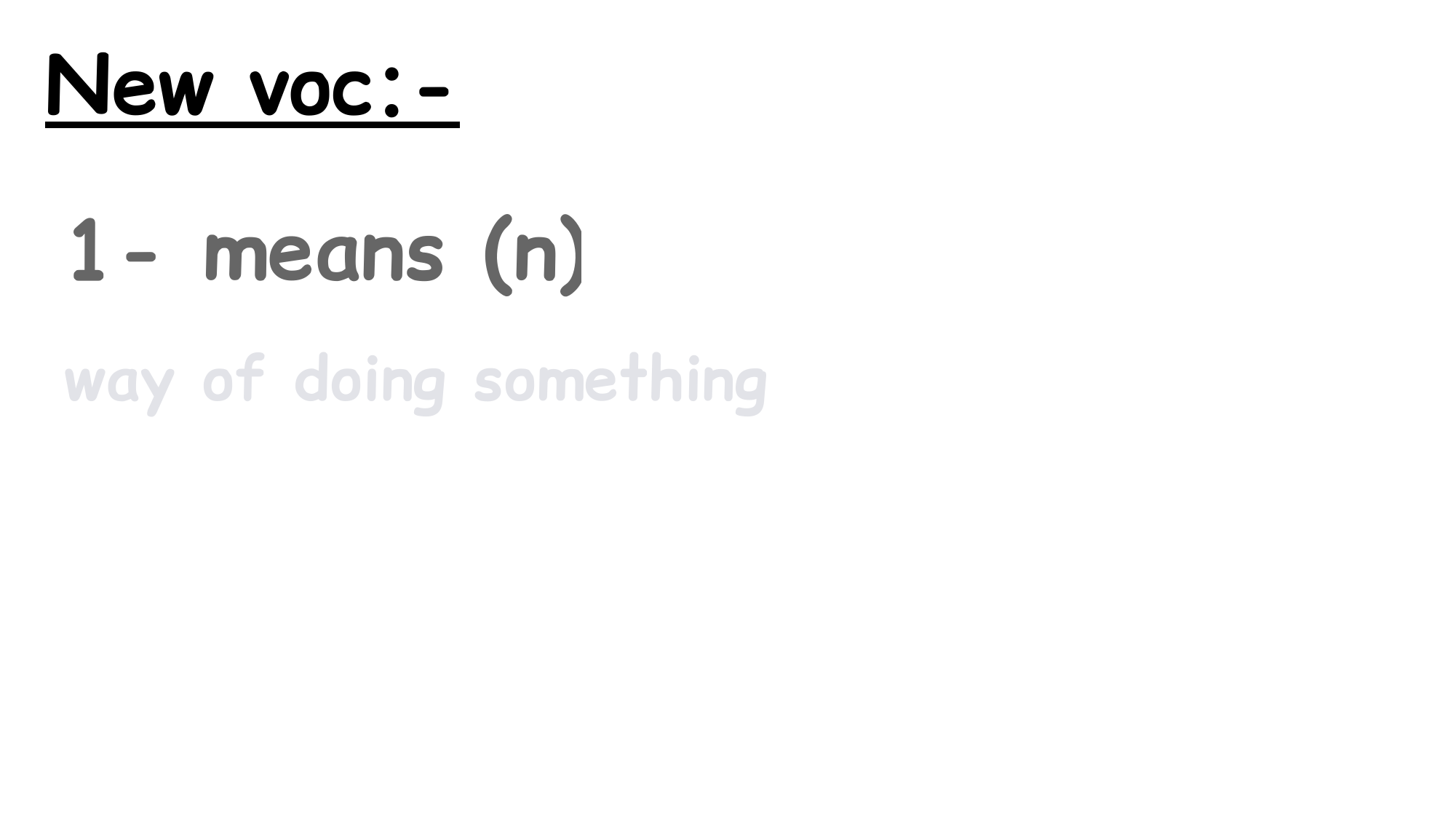

# New voc:-
1- means (n)
way of doing something